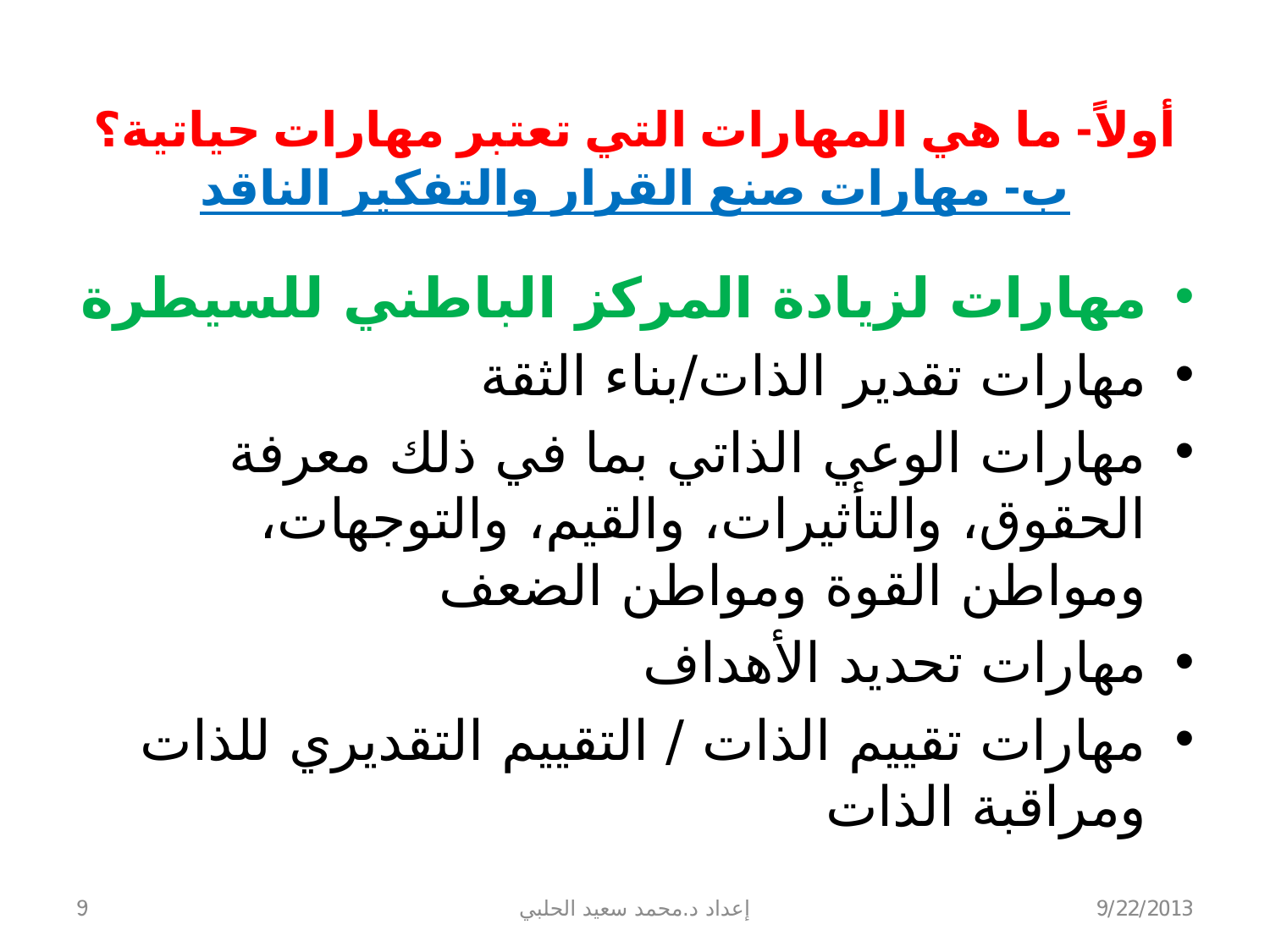

# أولاً- ما هي المهارات التي تعتبر مهارات حياتية؟ ب- مهارات صنع القرار والتفكير الناقد
مهارات لزيادة المركز الباطني للسيطرة
مهارات تقدير الذات/بناء الثقة
مهارات الوعي الذاتي بما في ذلك معرفة الحقوق، والتأثيرات، والقيم، والتوجهات، ومواطن القوة ومواطن الضعف
مهارات تحديد الأهداف
مهارات تقييم الذات / التقييم التقديري للذات ومراقبة الذات
9
إعداد د.محمد سعيد الحلبي
9/22/2013